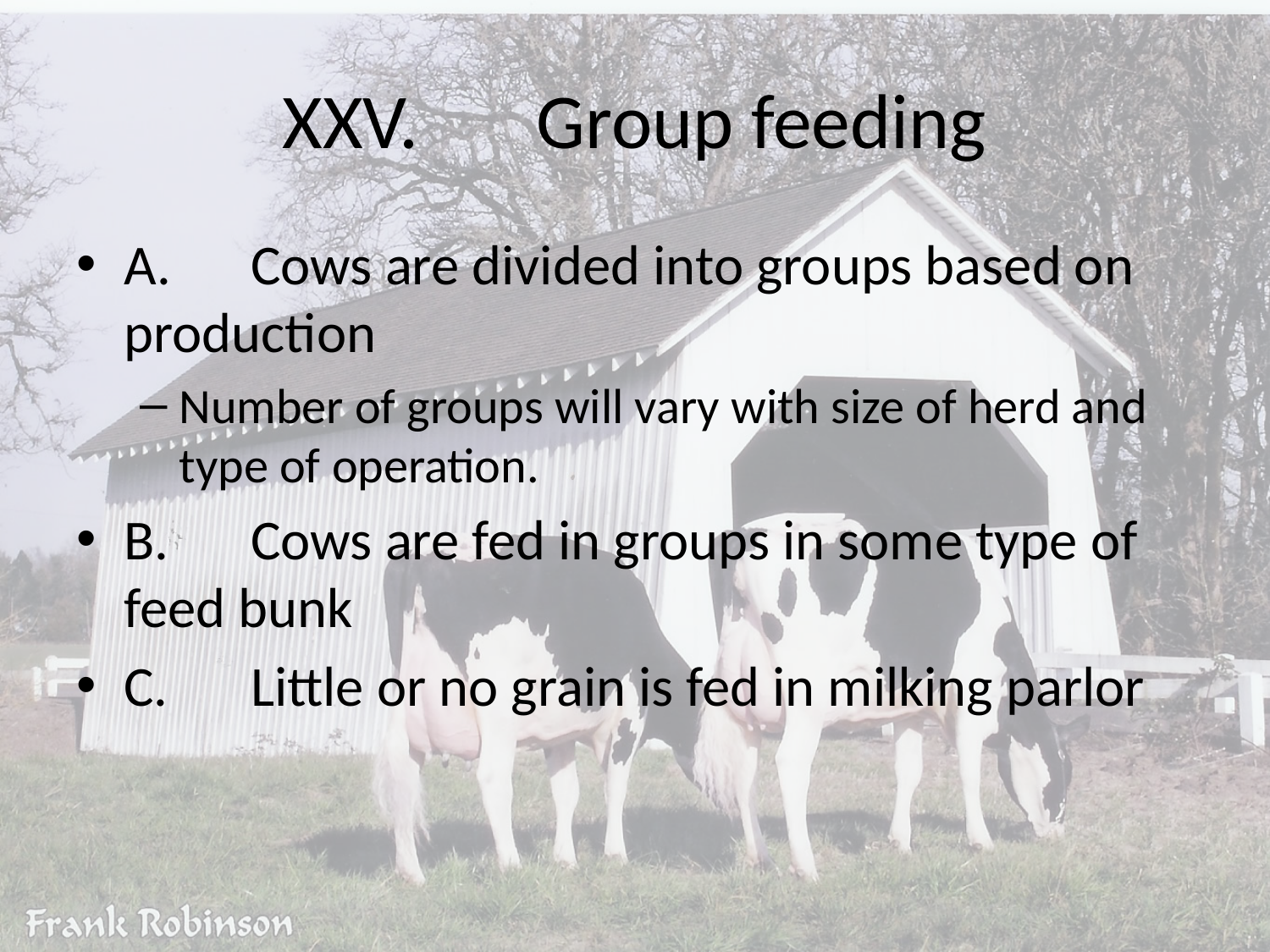

# XXV.	Group feeding
A.	Cows are divided into groups based on production
Number of groups will vary with size of herd and type of operation.
B.	Cows are fed in groups in some type of feed bunk
C.	Little or no grain is fed in milking parlor